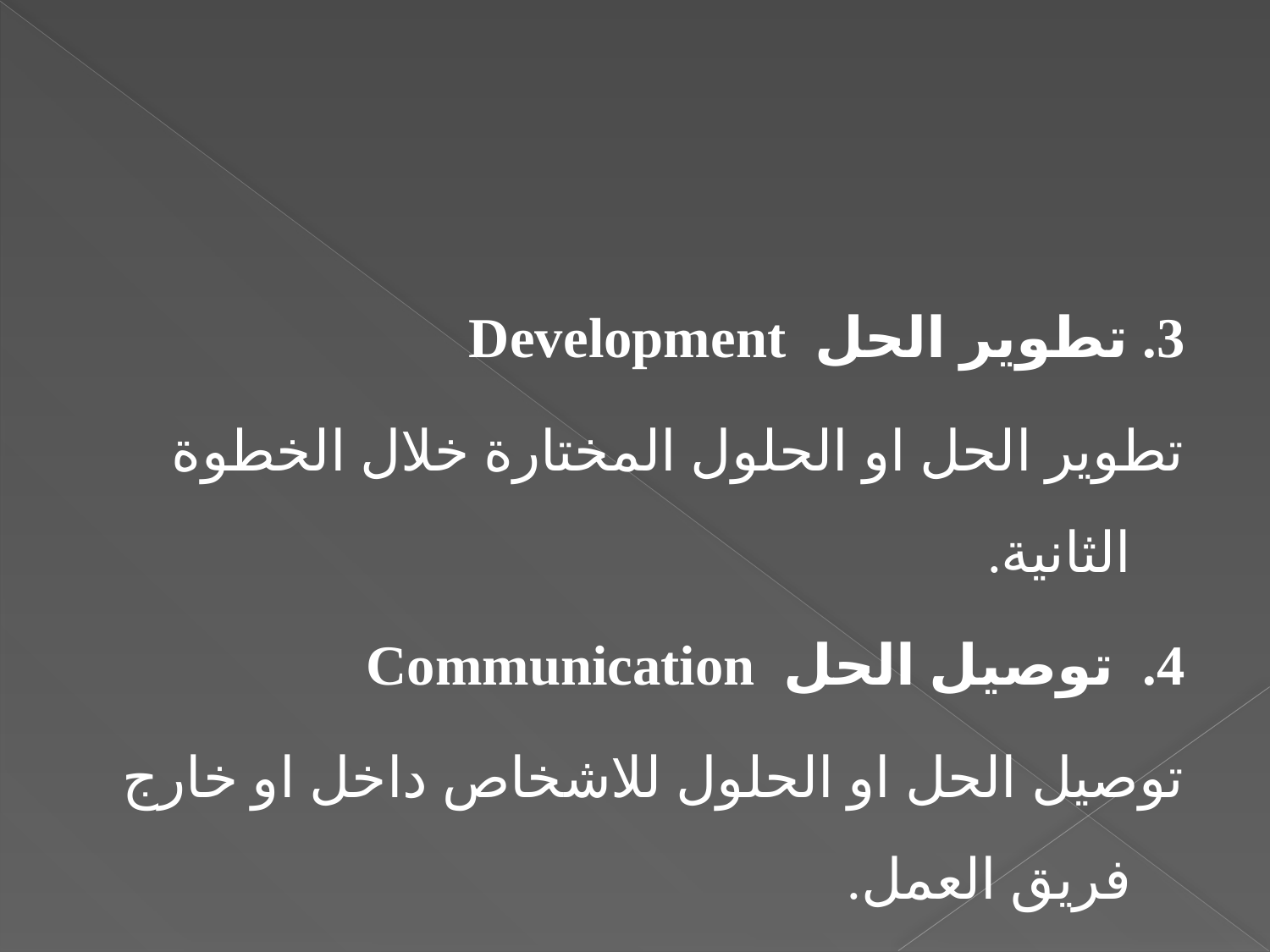

3. تطوير الحل  Development
تطوير الحل او الحلول المختارة خلال الخطوة الثانية.
4.  توصيل الحل  Communication
توصيل الحل او الحلول للاشخاص داخل او خارج فريق العمل.